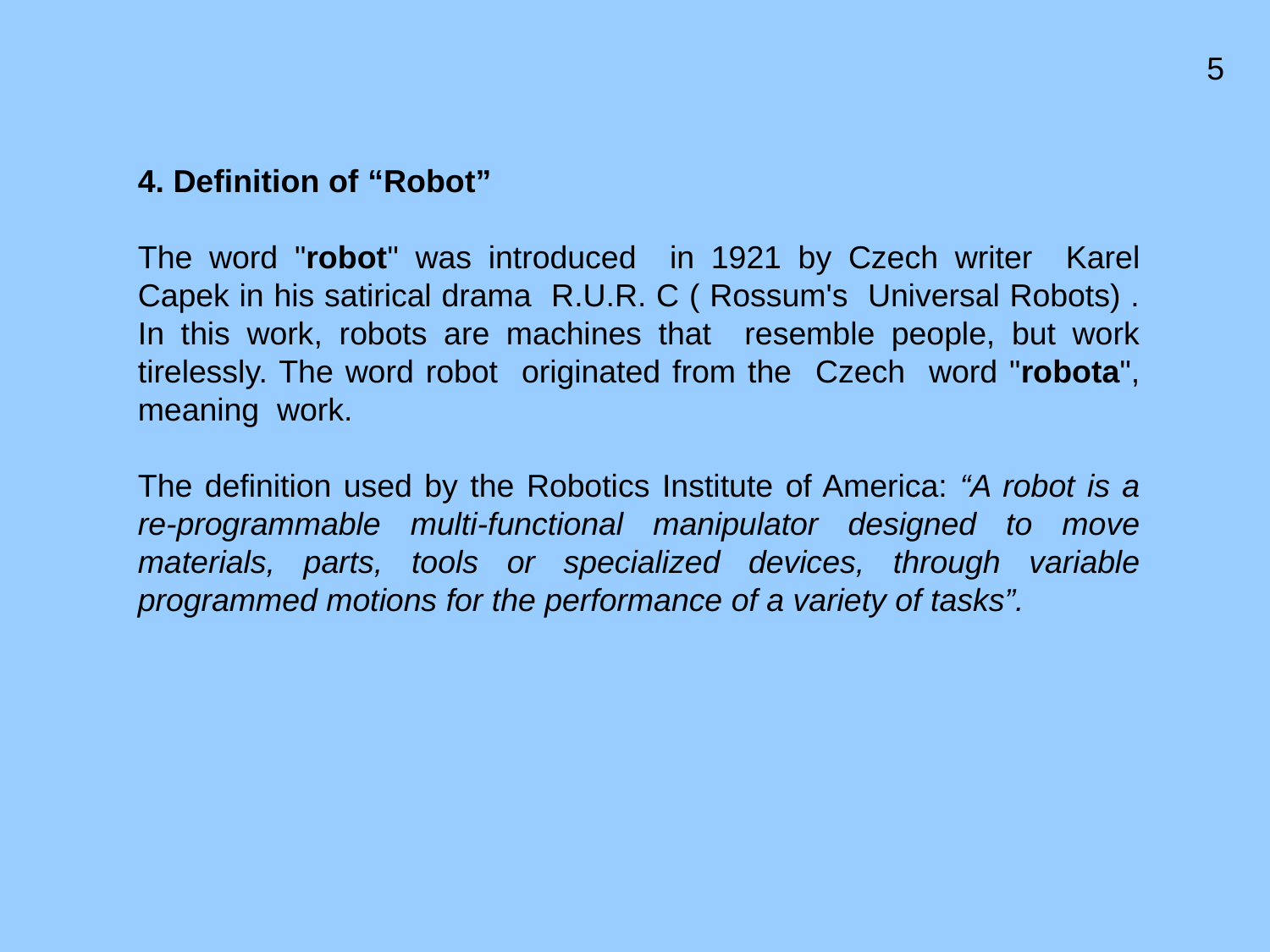

5
4. Definition of “Robot”

The word "robot" was introduced  in 1921 by Czech writer  Karel Capek in his satirical drama  R.U.R. C ( Rossum's  Universal Robots) . In this work, robots are machines that  resemble people, but work tirelessly. The word robot  originated from the  Czech  word "robota", meaning  work.

The definition used by the Robotics Institute of America: “A robot is a re-programmable multi-functional manipulator designed to move materials, parts, tools or specialized devices, through variable programmed motions for the performance of a variety of tasks”.